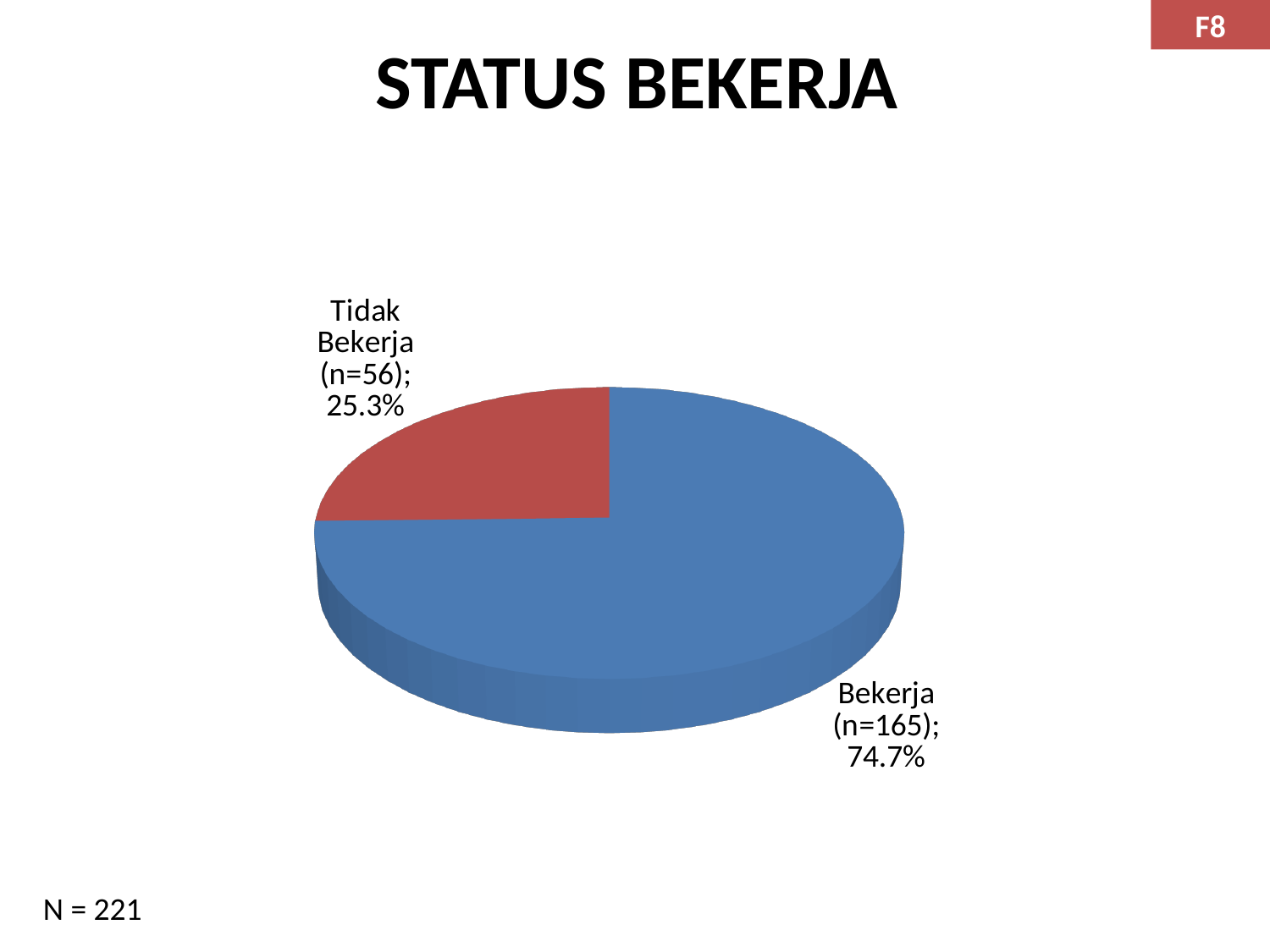

F8
# STATUS BEKERJA

[unsupported chart]

N = 221